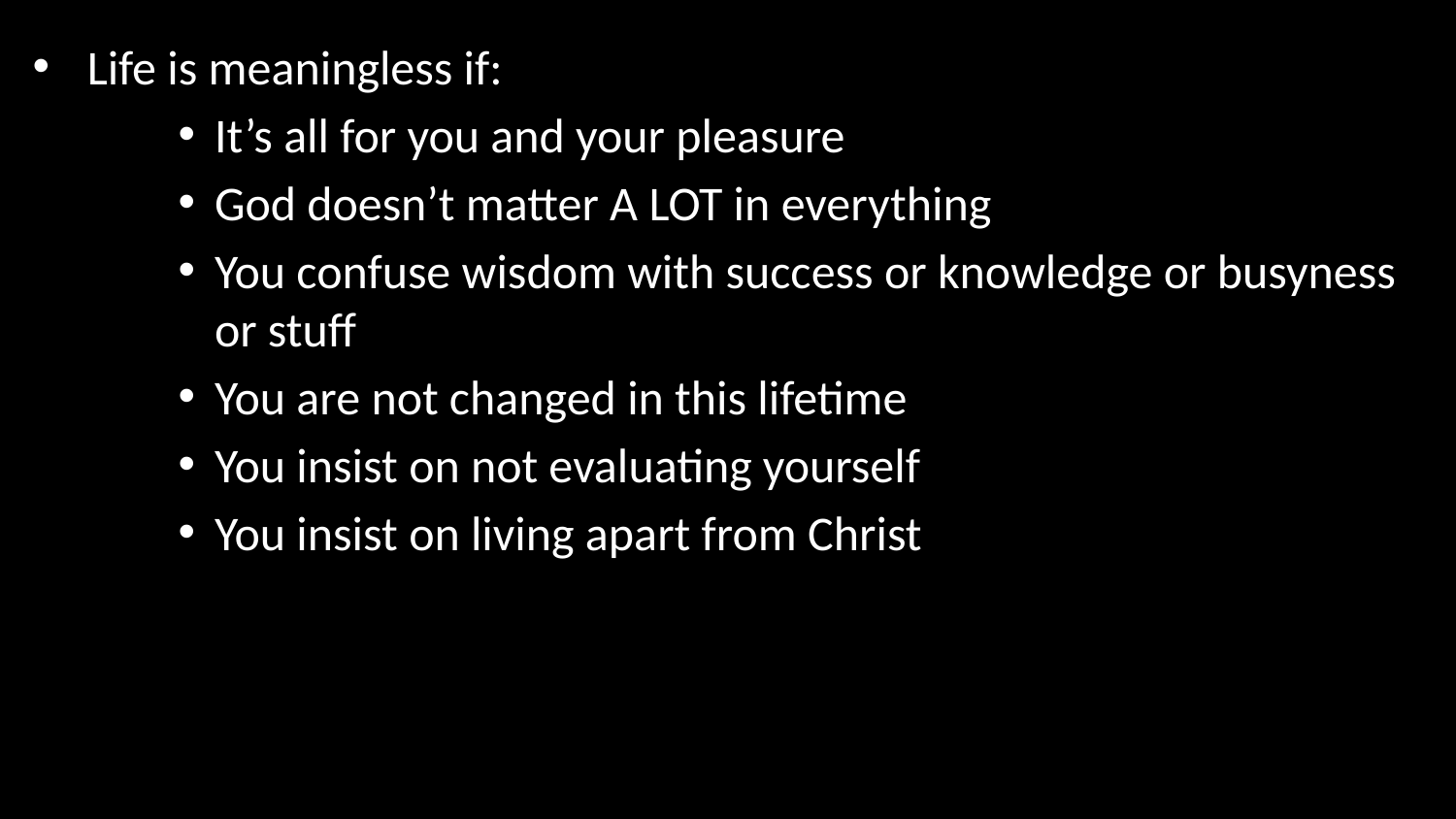

Life is meaningless if:
It’s all for you and your pleasure
God doesn’t matter A LOT in everything
You confuse wisdom with success or knowledge or busyness or stuff
You are not changed in this lifetime
You insist on not evaluating yourself
You insist on living apart from Christ